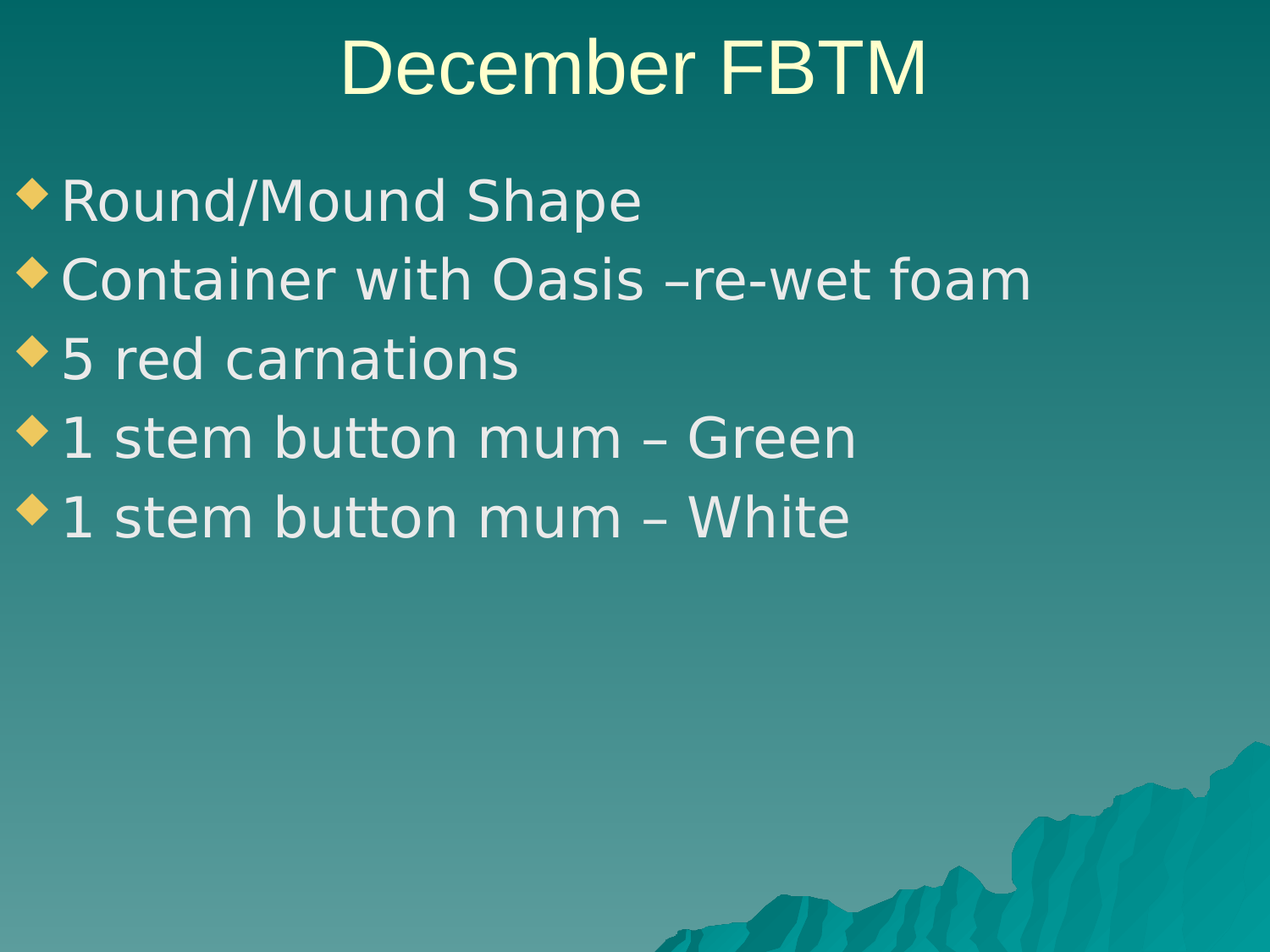

# December FBTM
Round/Mound Shape
Container with Oasis –re-wet foam
5 red carnations
1 stem button mum – Green
1 stem button mum – White